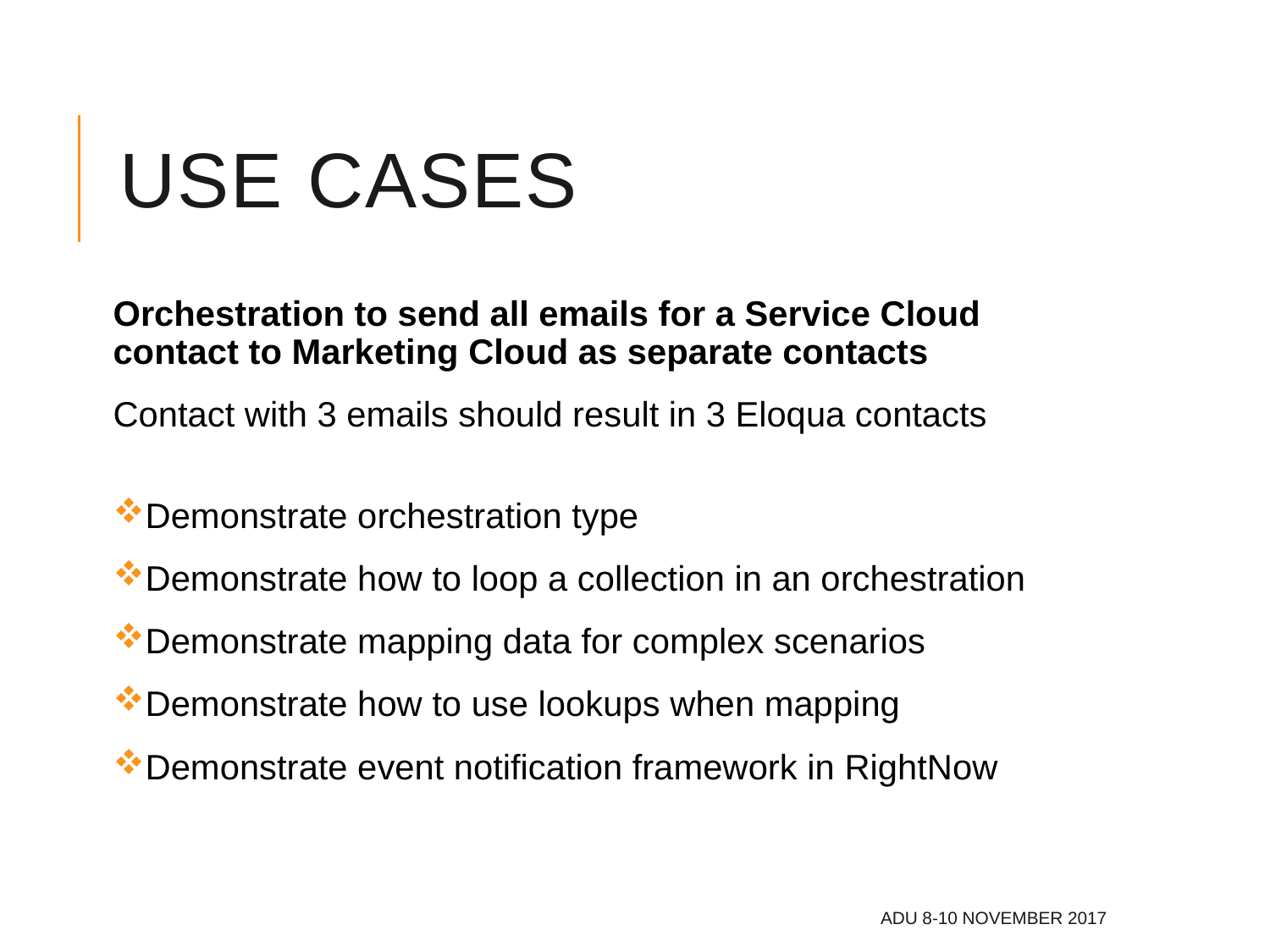

# Use cases
Orchestration to send all emails for a Service Cloud contact to Marketing Cloud as separate contacts
Contact with 3 emails should result in 3 Eloqua contacts
Demonstrate orchestration type
Demonstrate how to loop a collection in an orchestration
Demonstrate mapping data for complex scenarios
Demonstrate how to use lookups when mapping
Demonstrate event notification framework in RightNow
ADU 8-10 November 2017